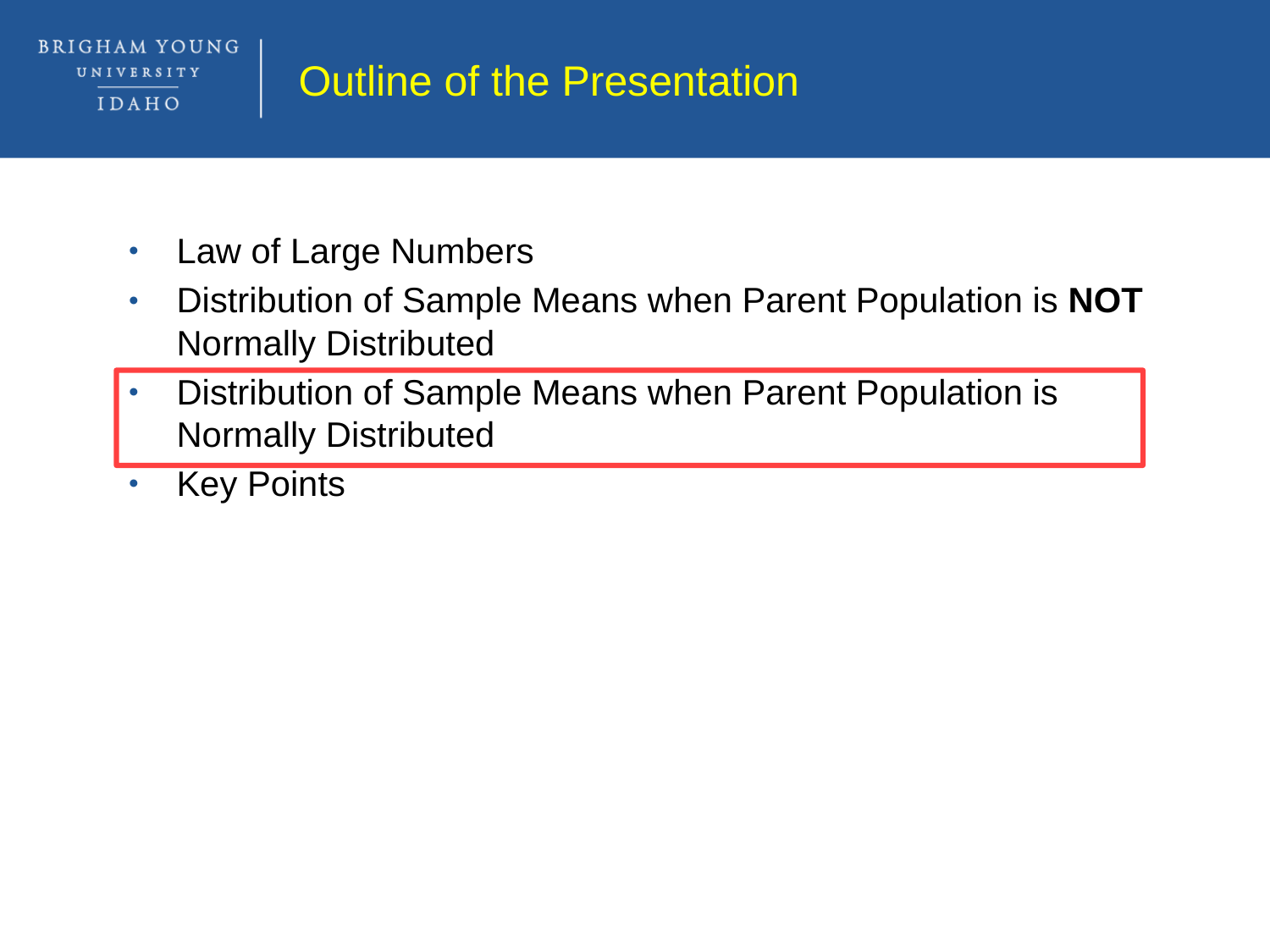

Outline of the Presentation
Law of Large Numbers
Distribution of Sample Means when Parent Population is NOT Normally Distributed
Distribution of Sample Means when Parent Population is Normally Distributed
Key Points